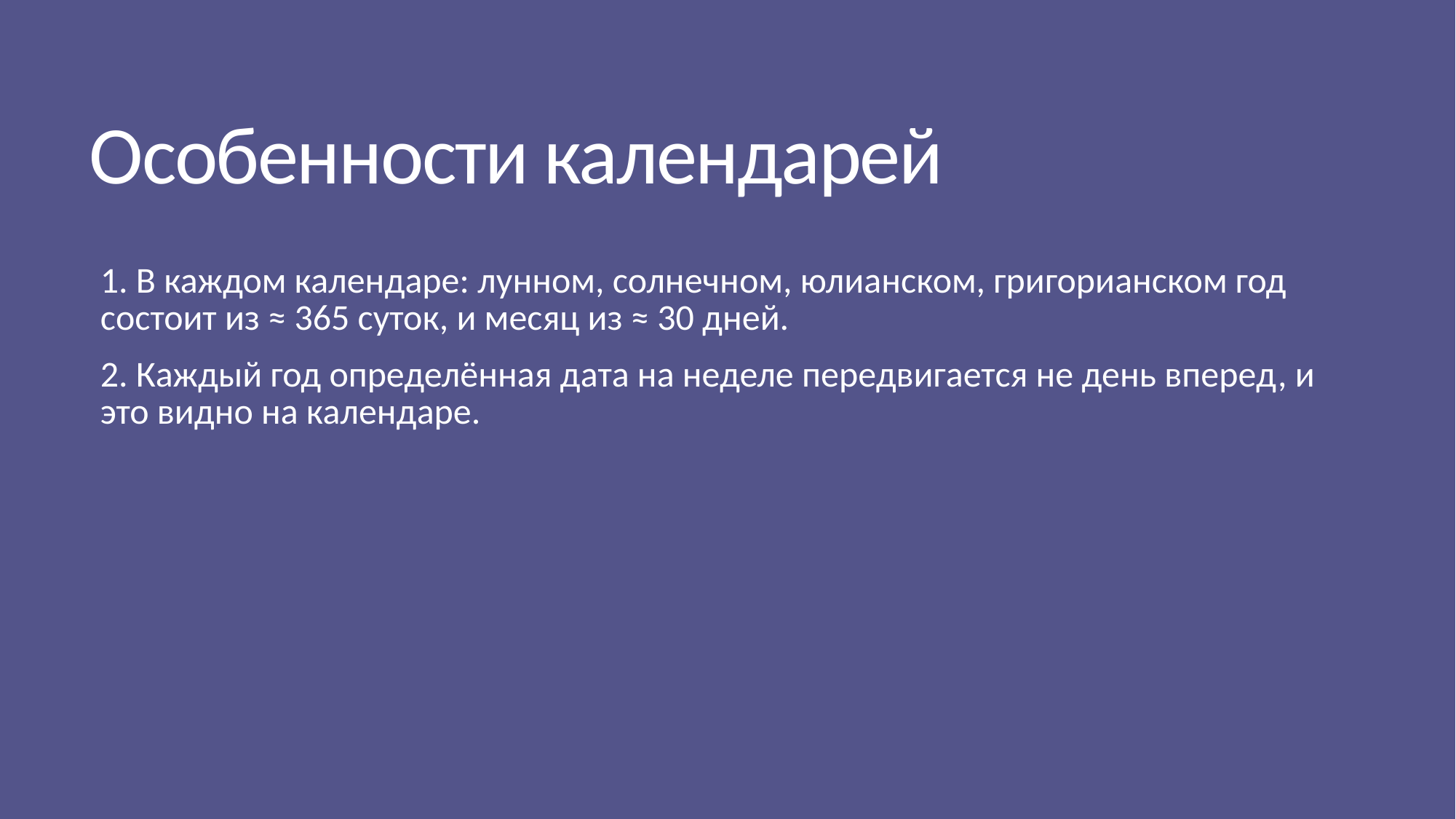

# Особенности календарей
1. В каждом календаре: лунном, солнечном, юлианском, григорианском год состоит из ≈ 365 суток, и месяц из ≈ 30 дней.
2. Каждый год определённая дата на неделе передвигается не день вперед, и это видно на календаре.